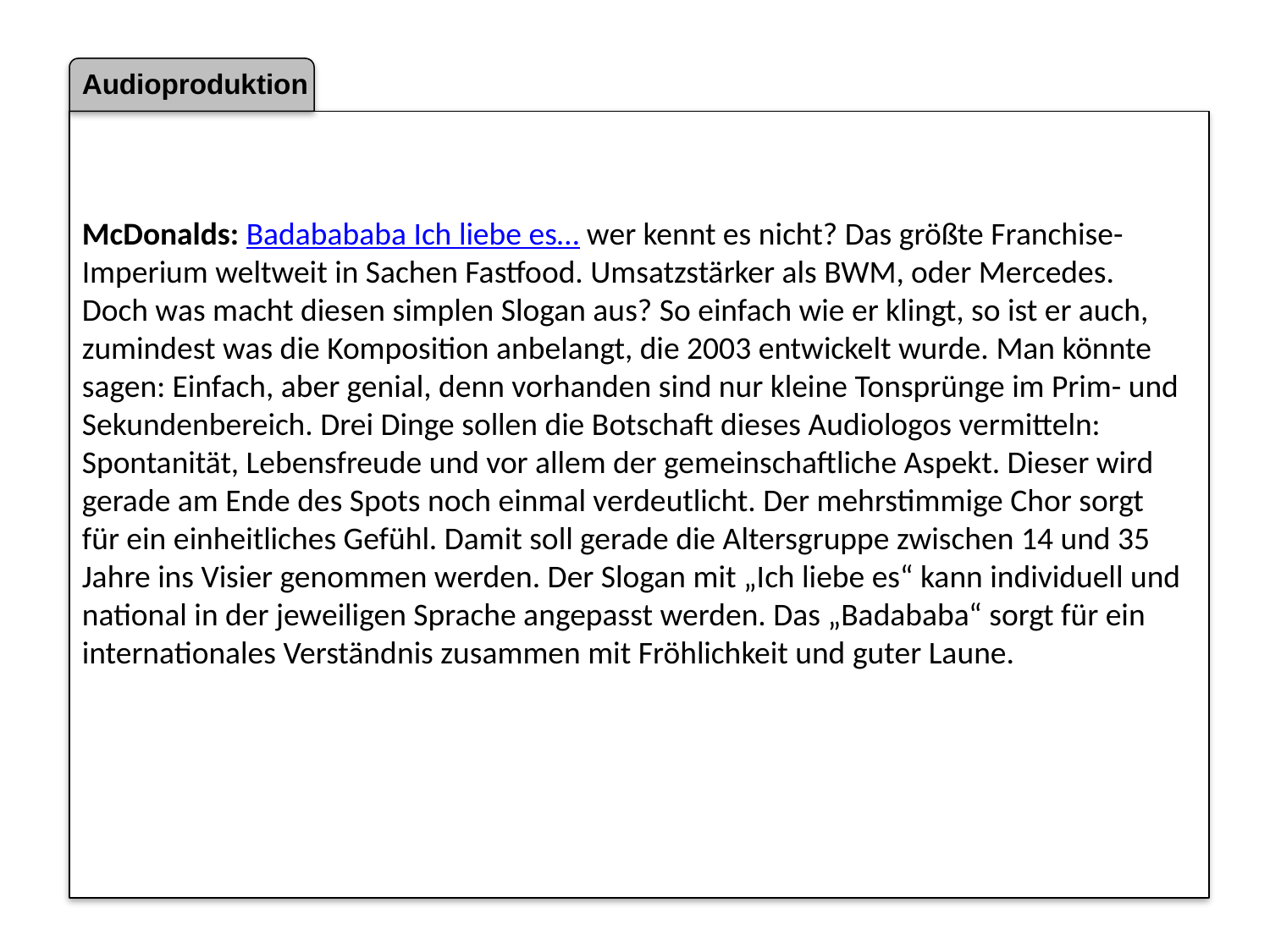

McDonalds: Badabababa Ich liebe es… wer kennt es nicht? Das größte Franchise-Imperium weltweit in Sachen Fastfood. Umsatzstärker als BWM, oder Mercedes. Doch was macht diesen simplen Slogan aus? So einfach wie er klingt, so ist er auch, zumindest was die Komposition anbelangt, die 2003 entwickelt wurde. Man könnte sagen: Einfach, aber genial, denn vorhanden sind nur kleine Tonsprünge im Prim- und Sekundenbereich. Drei Dinge sollen die Botschaft dieses Audiologos vermitteln: Spontanität, Lebensfreude und vor allem der gemeinschaftliche Aspekt. Dieser wird gerade am Ende des Spots noch einmal verdeutlicht. Der mehrstimmige Chor sorgt für ein einheitliches Gefühl. Damit soll gerade die Altersgruppe zwischen 14 und 35 Jahre ins Visier genommen werden. Der Slogan mit „Ich liebe es“ kann individuell und national in der jeweiligen Sprache angepasst werden. Das „Badababa“ sorgt für ein internationales Verständnis zusammen mit Fröhlichkeit und guter Laune.